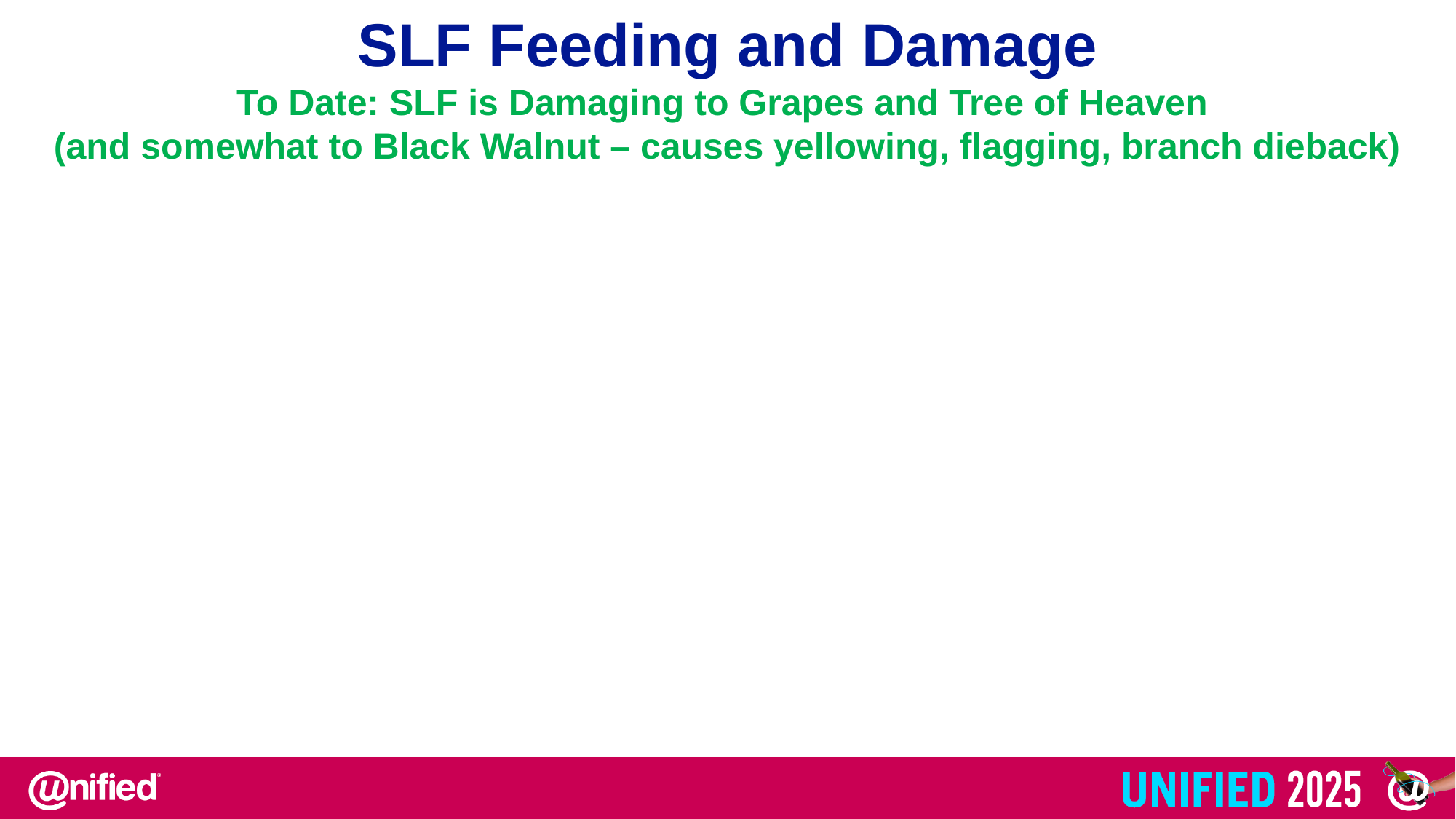

SLF Feeding and Damage
To Date: SLF is Damaging to Grapes and Tree of Heaven
(and somewhat to Black Walnut – causes yellowing, flagging, branch dieback)
Chart Title